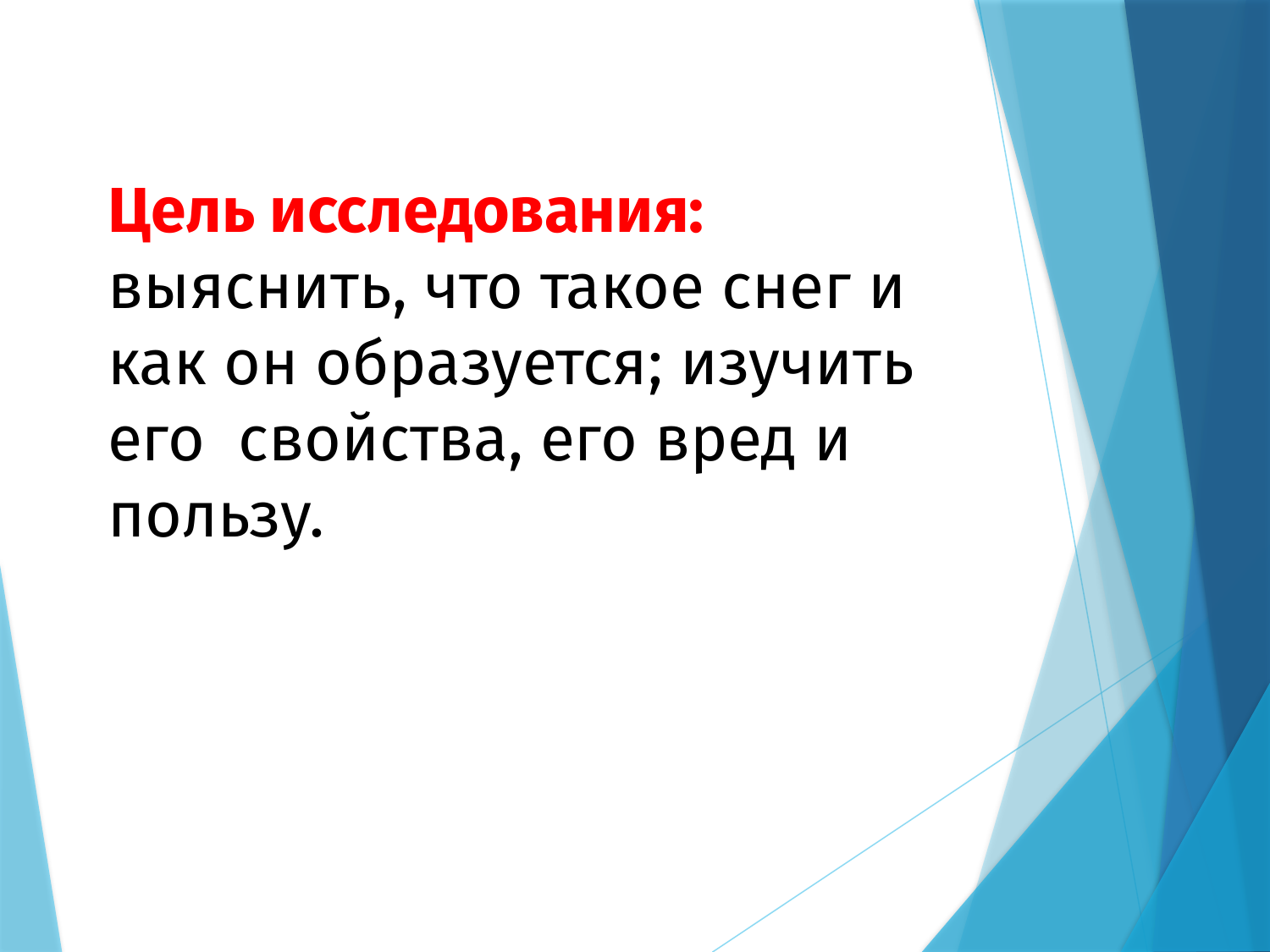

# Цель исследования: выяснить, что такое снег и как он образуется; изучить его  свойства, его вред и пользу.